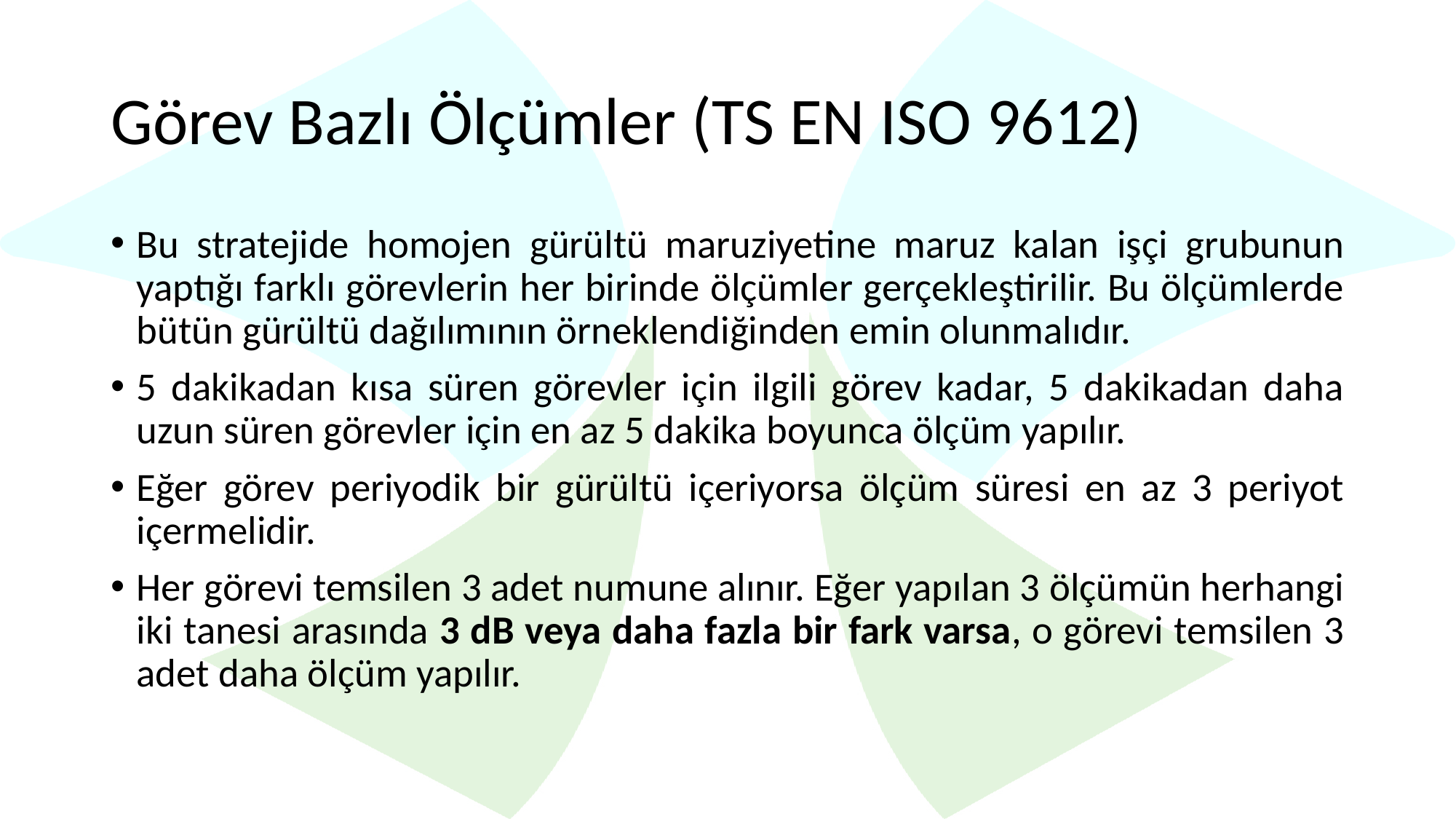

# Görev Bazlı Ölçümler (TS EN ISO 9612)
Bu stratejide homojen gürültü maruziyetine maruz kalan işçi grubunun yaptığı farklı görevlerin her birinde ölçümler gerçekleştirilir. Bu ölçümlerde bütün gürültü dağılımının örneklendiğinden emin olunmalıdır.
5 dakikadan kısa süren görevler için ilgili görev kadar, 5 dakikadan daha uzun süren görevler için en az 5 dakika boyunca ölçüm yapılır.
Eğer görev periyodik bir gürültü içeriyorsa ölçüm süresi en az 3 periyot içermelidir.
Her görevi temsilen 3 adet numune alınır. Eğer yapılan 3 ölçümün herhangi iki tanesi arasında 3 dB veya daha fazla bir fark varsa, o görevi temsilen 3 adet daha ölçüm yapılır.